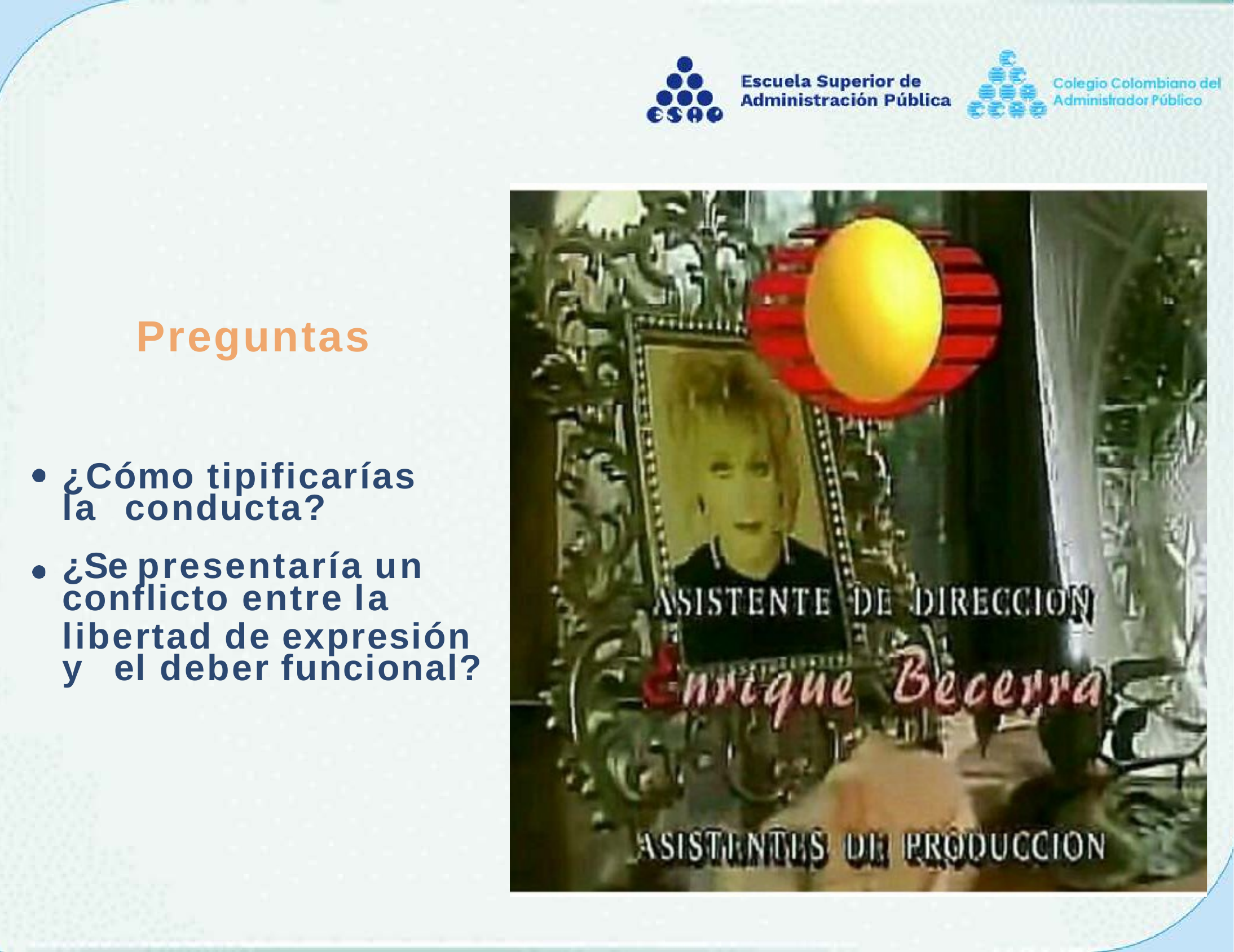

# Preguntas
¿Cómo tipificarías la  conducta?
¿Se presentaría un
conflicto entre la
libertad de expresión y  el deber funcional?